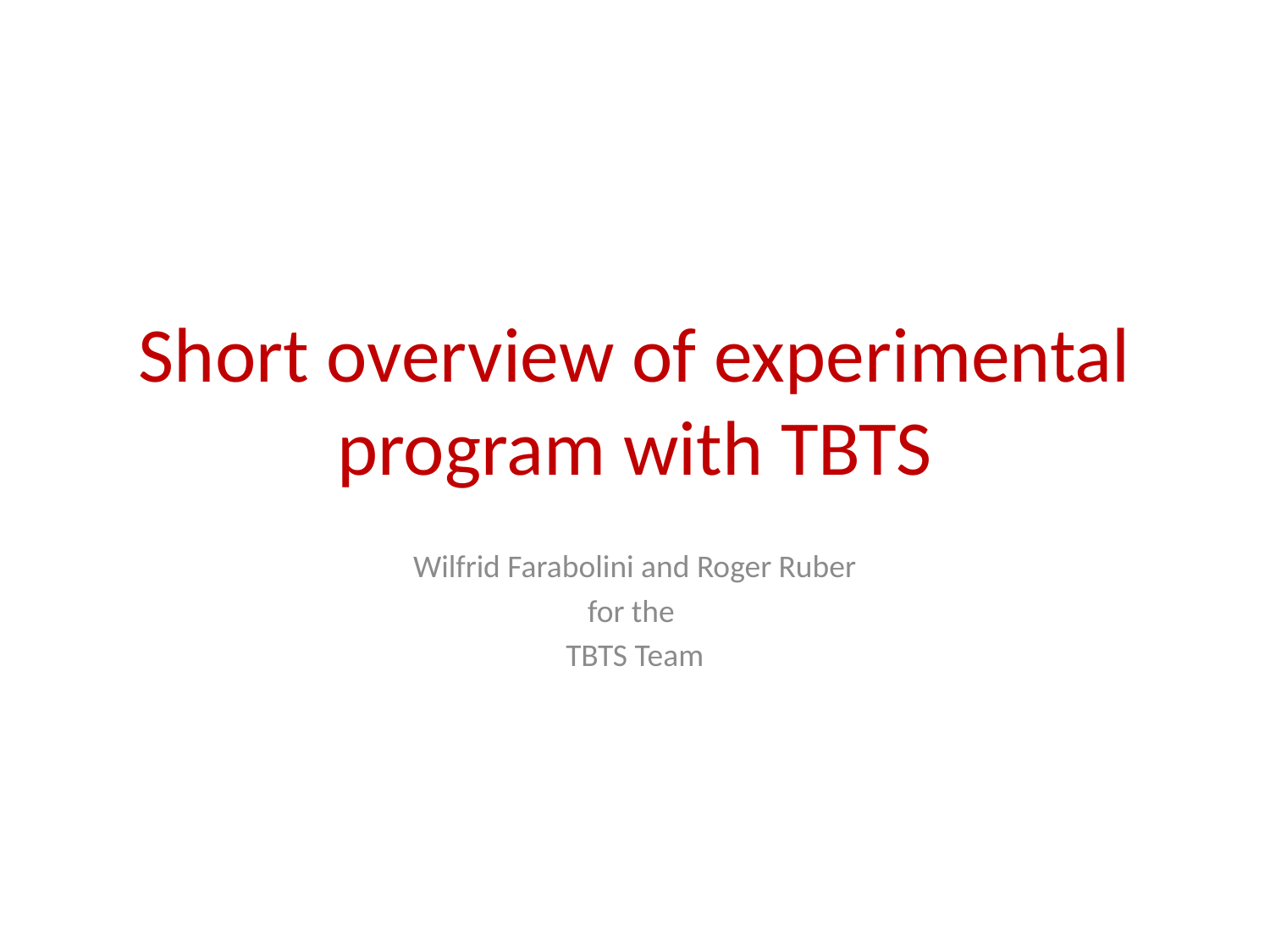

# Short overview of experimental program with TBTS
Wilfrid Farabolini and Roger Ruber
for the
TBTS Team